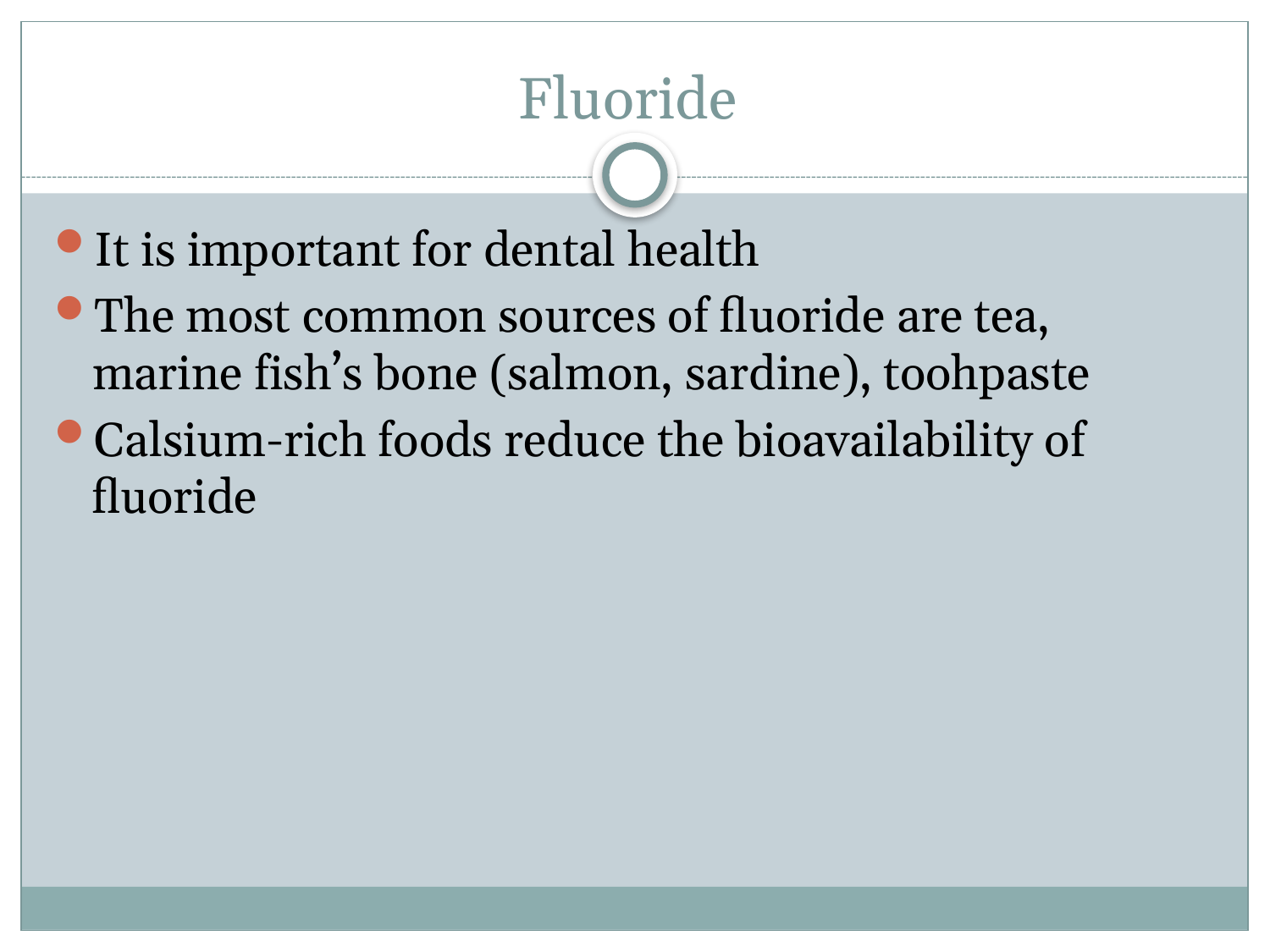

# Fluoride
It is important for dental health
The most common sources of fluoride are tea, marine fish’s bone (salmon, sardine), toohpaste
Calsium-rich foods reduce the bioavailability of fluoride